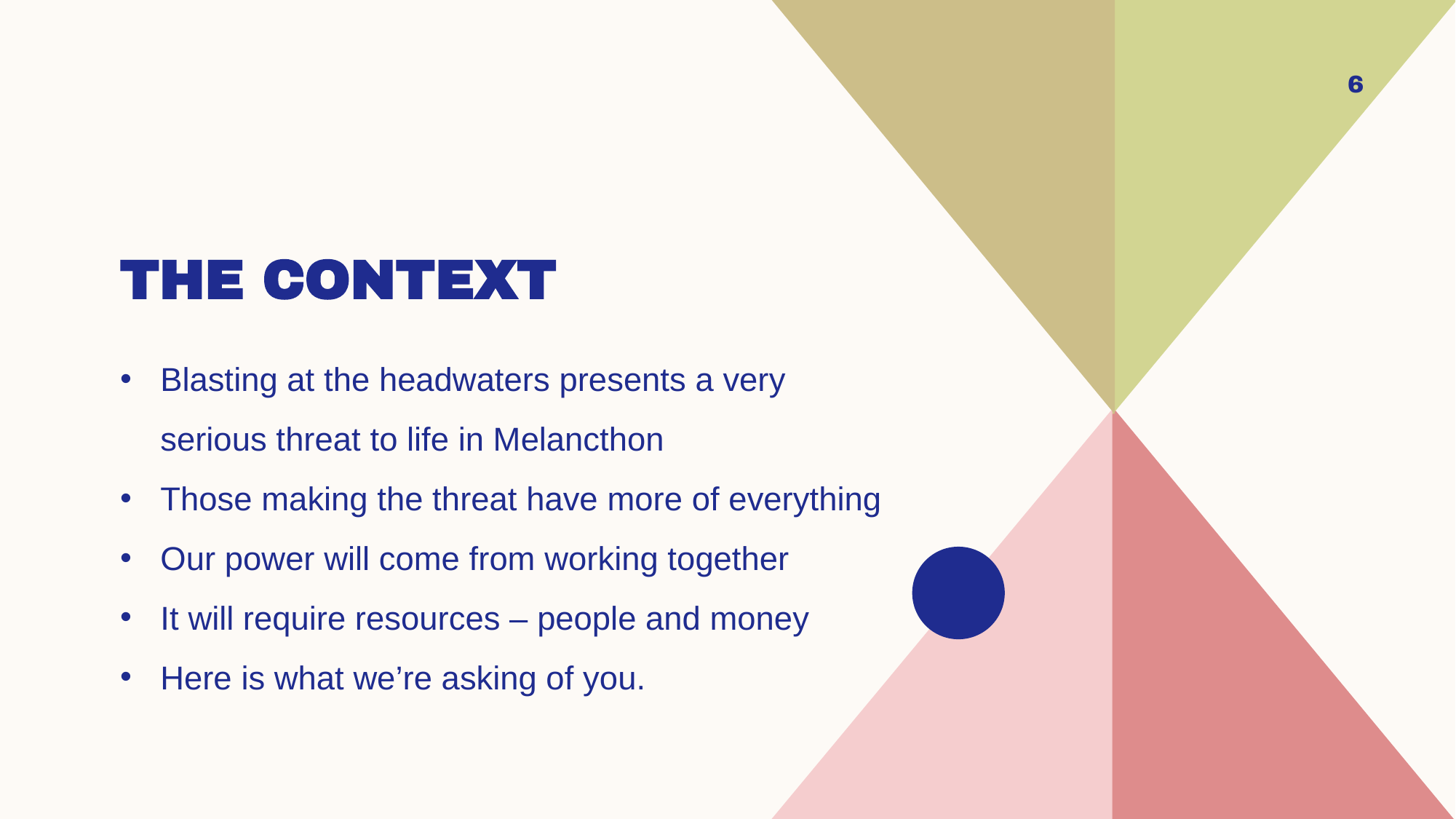

6
# The Context
Blasting at the headwaters presents a very serious threat to life in Melancthon
Those making the threat have more of everything
Our power will come from working together
It will require resources – people and money
Here is what we’re asking of you.